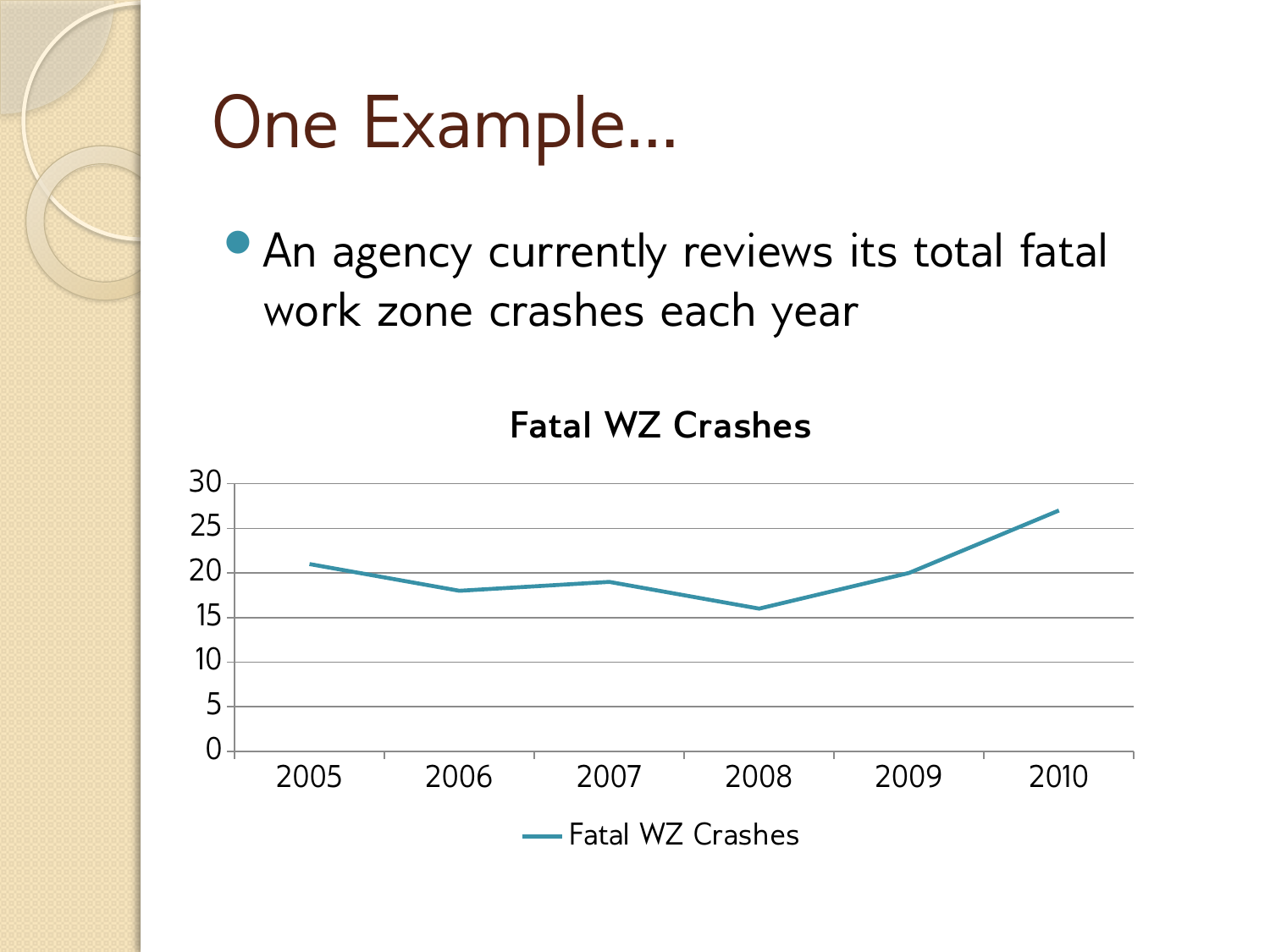

# One Example…
An agency currently reviews its total fatal work zone crashes each year

### Chart:

| Category | Fatal WZ Crashes |
|---|---|
| 2005 | 21.0 |
| 2006 | 18.0 |
| 2007 | 19.0 |
| 2008 | 16.0 |
| 2009 | 20.0 |
| 2010 | 27.0 |